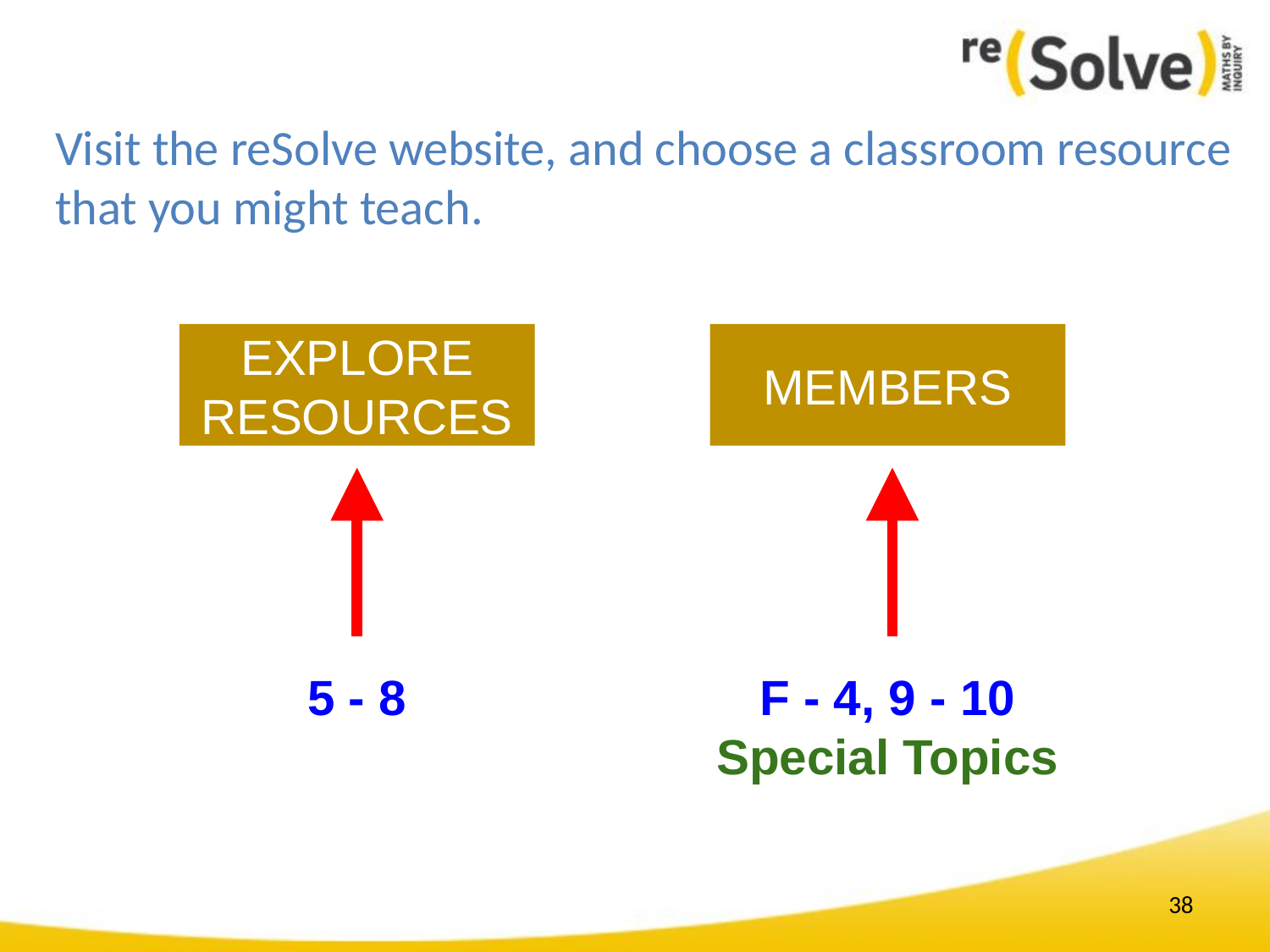

# Visit the reSolve website, and choose a classroom resource that you might teach.

EXPLORE RESOURCES
MEMBERS
5 - 8
F - 4, 9 - 10
Special Topics

38